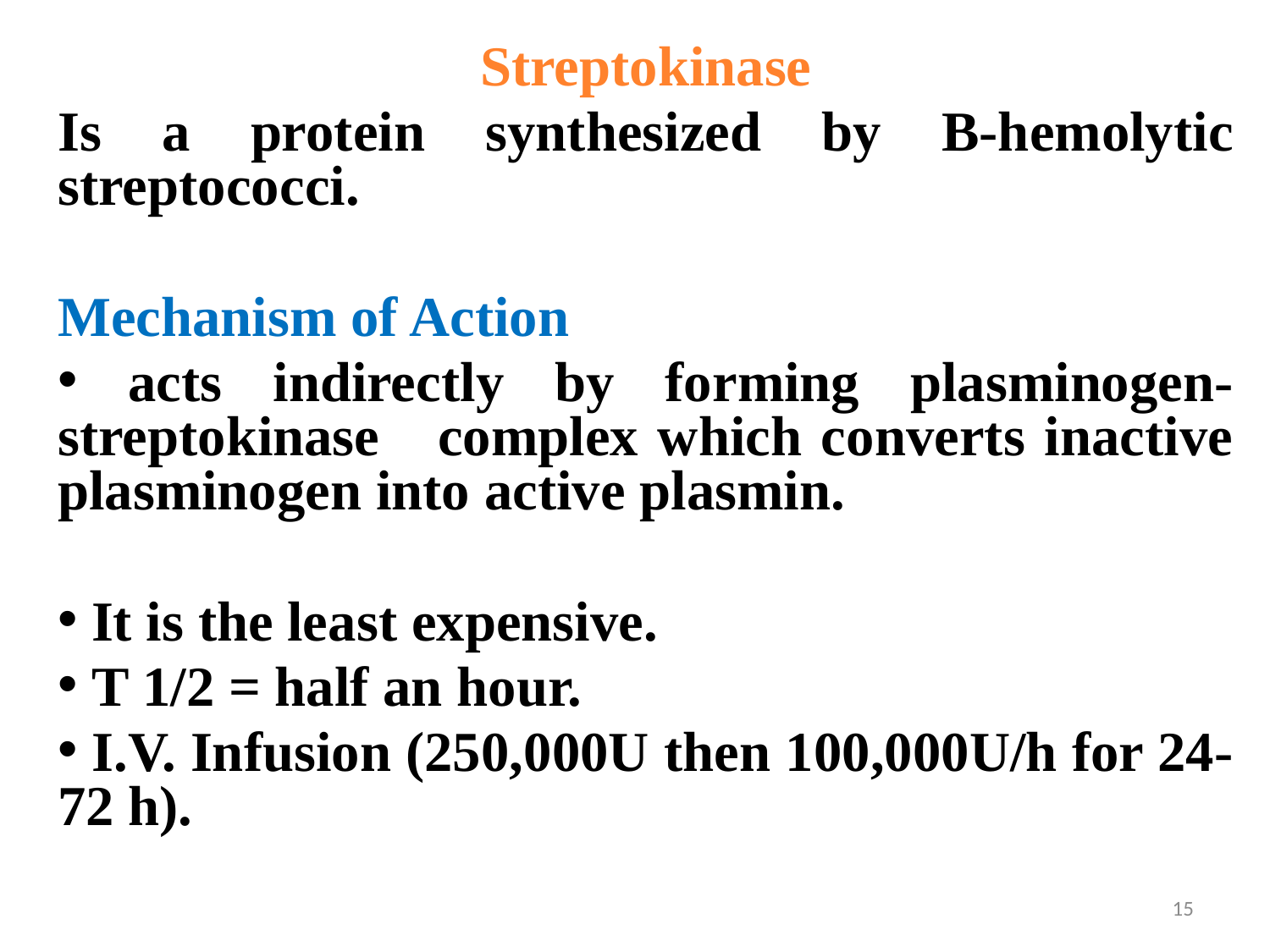

Streptokinase
Is a protein synthesized by B-hemolytic streptococci.

Mechanism of Action
 acts indirectly by forming plasminogen-streptokinase   complex which converts inactive plasminogen into active plasmin.

 It is the least expensive.
 T 1/2 = half an hour.
 I.V. Infusion (250,000U then 100,000U/h for 24-72 h).

15